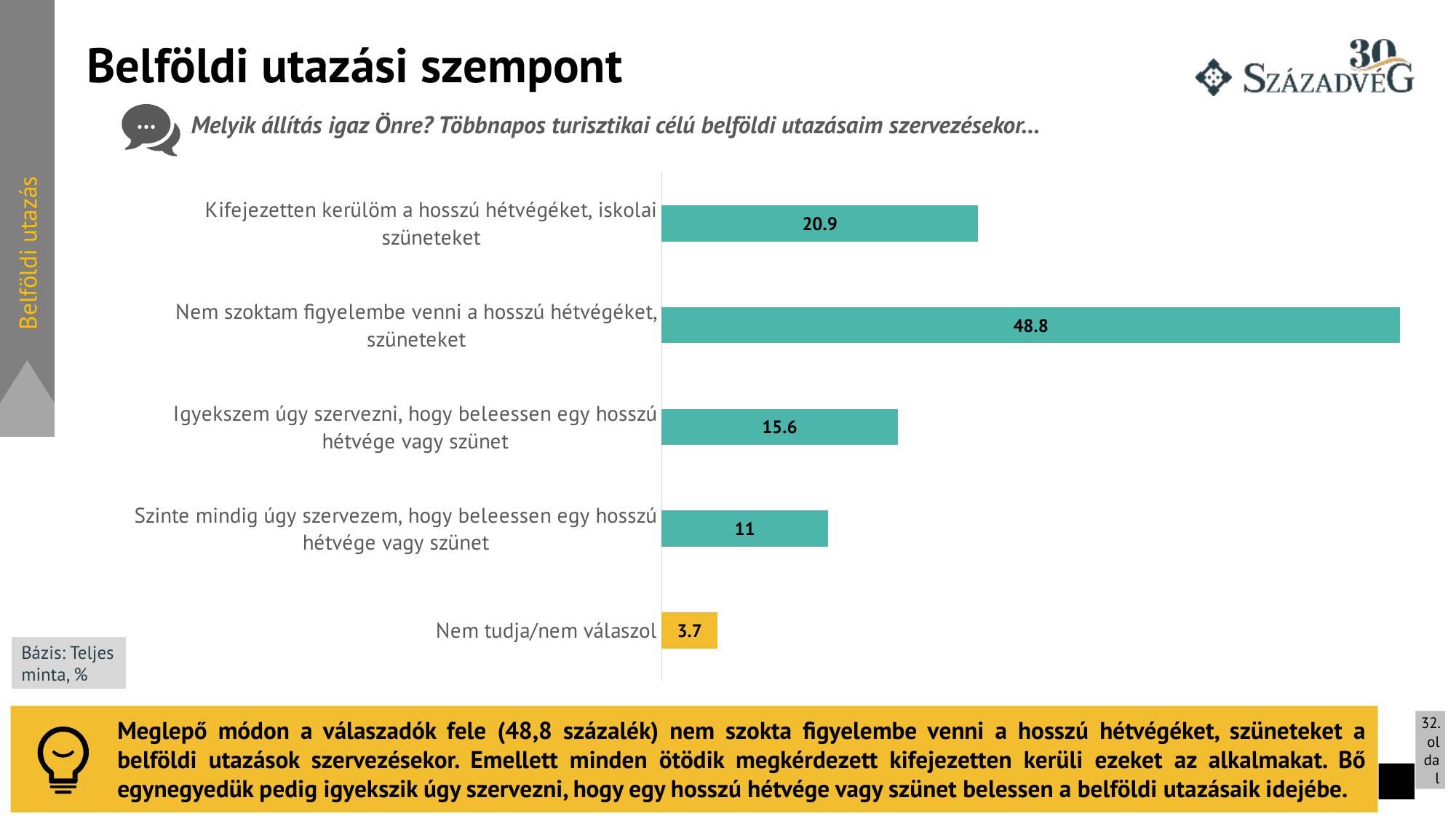

# Belföldi utazási szempont

Melyik állítás igaz Önre? Többnapos turisztikai célú belföldi utazásaim szervezésekor…

### Chart

| Category | 2023.06.14 |
|---|---|
| Kifejezetten kerülöm a hosszú hétvégéket, iskolai szüneteket | 20.9 |
| Nem szoktam figyelembe venni a hosszú hétvégéket, szüneteket | 48.8 |
| Igyekszem úgy szervezni, hogy beleessen egy hosszú hétvége vagy szünet | 15.6 |
| Szinte mindig úgy szervezem, hogy beleessen egy hosszú hétvége vagy szünet | 11.0 |
| Nem tudja/nem válaszol | 3.7 |
Belföldi utazás

Bázis: Teljes minta, %

Meglepő módon a válaszadók fele (48,8 százalék) nem szokta figyelembe venni a hosszú hétvégéket, szüneteket a belföldi utazások szervezésekor. Emellett minden ötödik megkérdezett kifejezetten kerüli ezeket az alkalmakat. Bő egynegyedük pedig igyekszik úgy szervezni, hogy egy hosszú hétvége vagy szünet belessen a belföldi utazásaik idejébe.
32. oldal